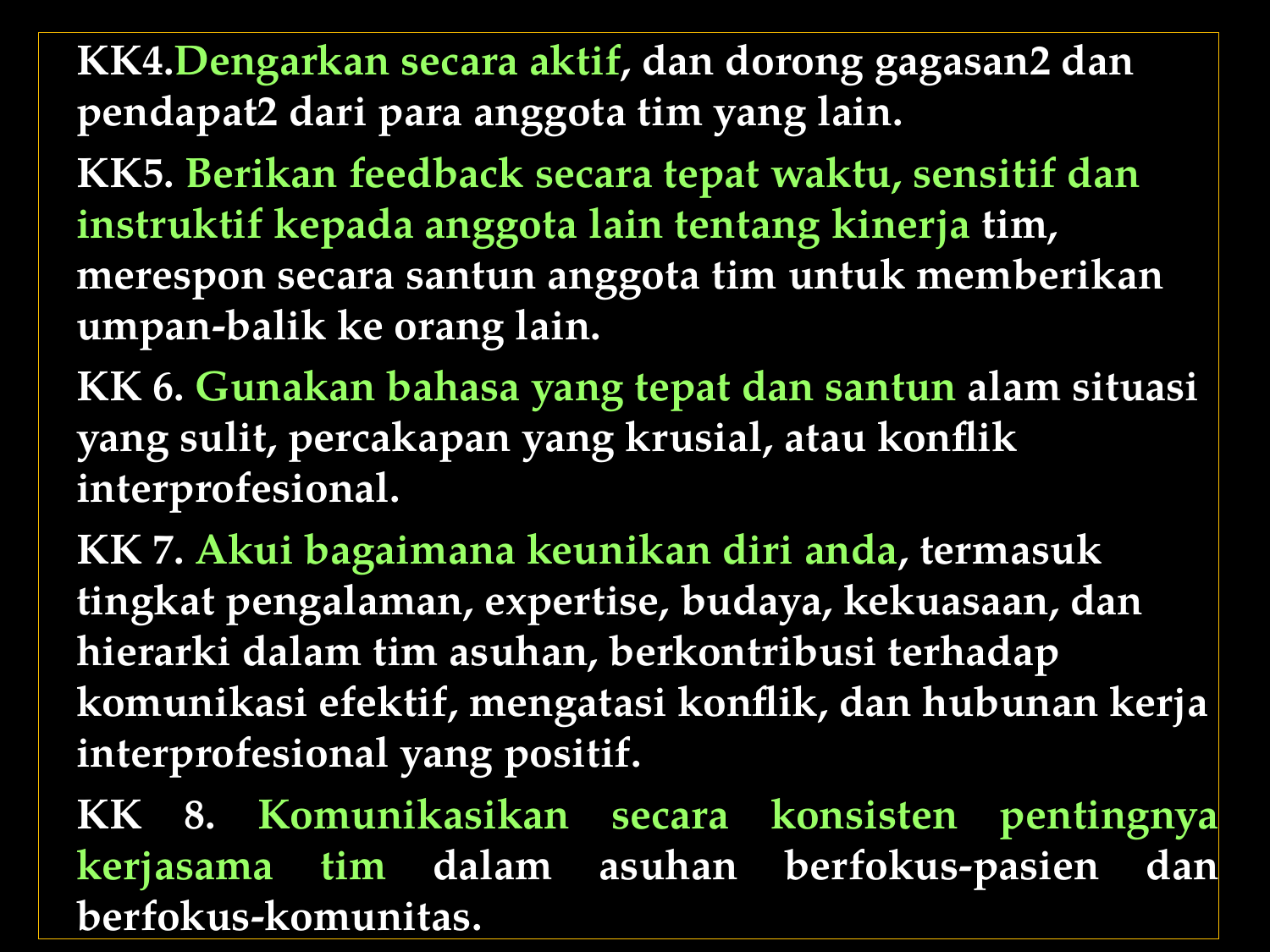

KK4.Dengarkan secara aktif, dan dorong gagasan2 dan pendapat2 dari para anggota tim yang lain.
KK5. Berikan feedback secara tepat waktu, sensitif dan instruktif kepada anggota lain tentang kinerja tim, merespon secara santun anggota tim untuk memberikan umpan-balik ke orang lain.
KK 6. Gunakan bahasa yang tepat dan santun alam situasi yang sulit, percakapan yang krusial, atau konflik interprofesional.
KK 7. Akui bagaimana keunikan diri anda, termasuk tingkat pengalaman, expertise, budaya, kekuasaan, dan hierarki dalam tim asuhan, berkontribusi terhadap komunikasi efektif, mengatasi konflik, dan hubunan kerja interprofesional yang positif.
KK 8. Komunikasikan secara konsisten pentingnya kerjasama tim dalam asuhan berfokus-pasien dan berfokus-komunitas.